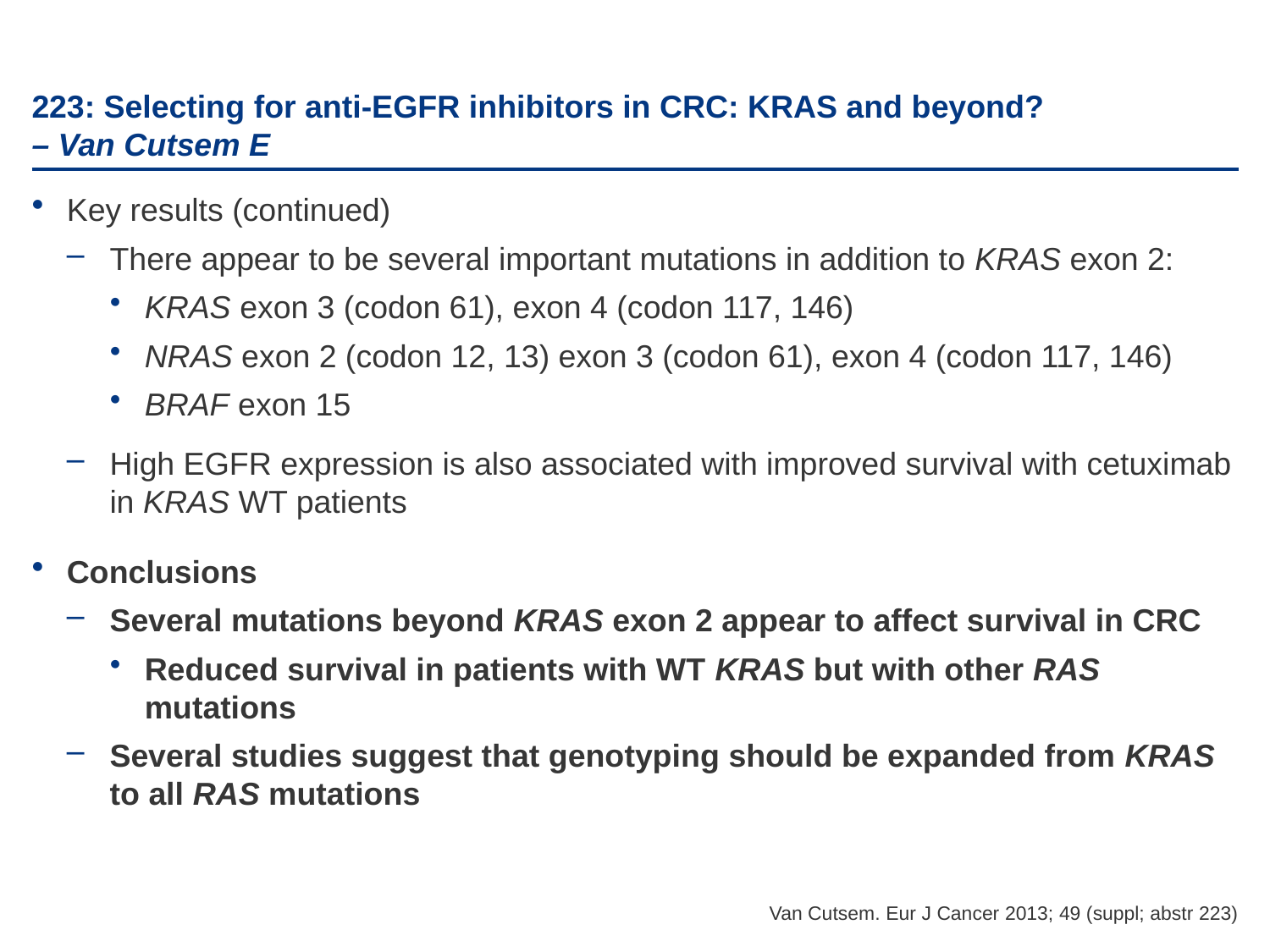

# 223: Selecting for anti-EGFR inhibitors in CRC: KRAS and beyond? – Van Cutsem E
Key results (continued)
There appear to be several important mutations in addition to KRAS exon 2:
KRAS exon 3 (codon 61), exon 4 (codon 117, 146)
NRAS exon 2 (codon 12, 13) exon 3 (codon 61), exon 4 (codon 117, 146)
BRAF exon 15
High EGFR expression is also associated with improved survival with cetuximab in KRAS WT patients
Conclusions
Several mutations beyond KRAS exon 2 appear to affect survival in CRC
Reduced survival in patients with WT KRAS but with other RAS mutations
Several studies suggest that genotyping should be expanded from KRAS to all RAS mutations
Van Cutsem. Eur J Cancer 2013; 49 (suppl; abstr 223)